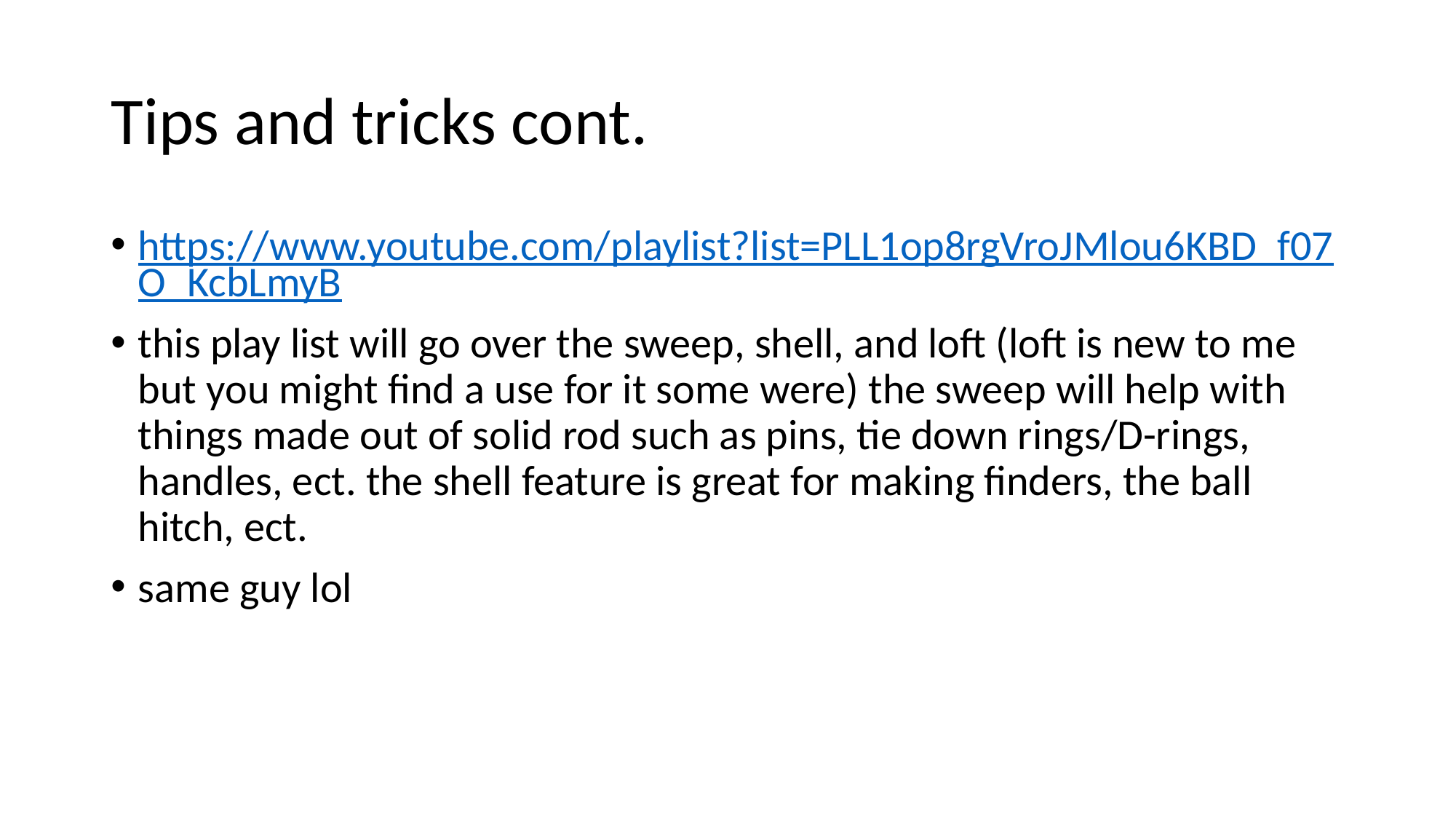

# Tips and tricks cont.
https://www.youtube.com/playlist?list=PLL1op8rgVroJMlou6KBD_f07O_KcbLmyB
this play list will go over the sweep, shell, and loft (loft is new to me but you might find a use for it some were) the sweep will help with things made out of solid rod such as pins, tie down rings/D-rings, handles, ect. the shell feature is great for making finders, the ball hitch, ect.
same guy lol